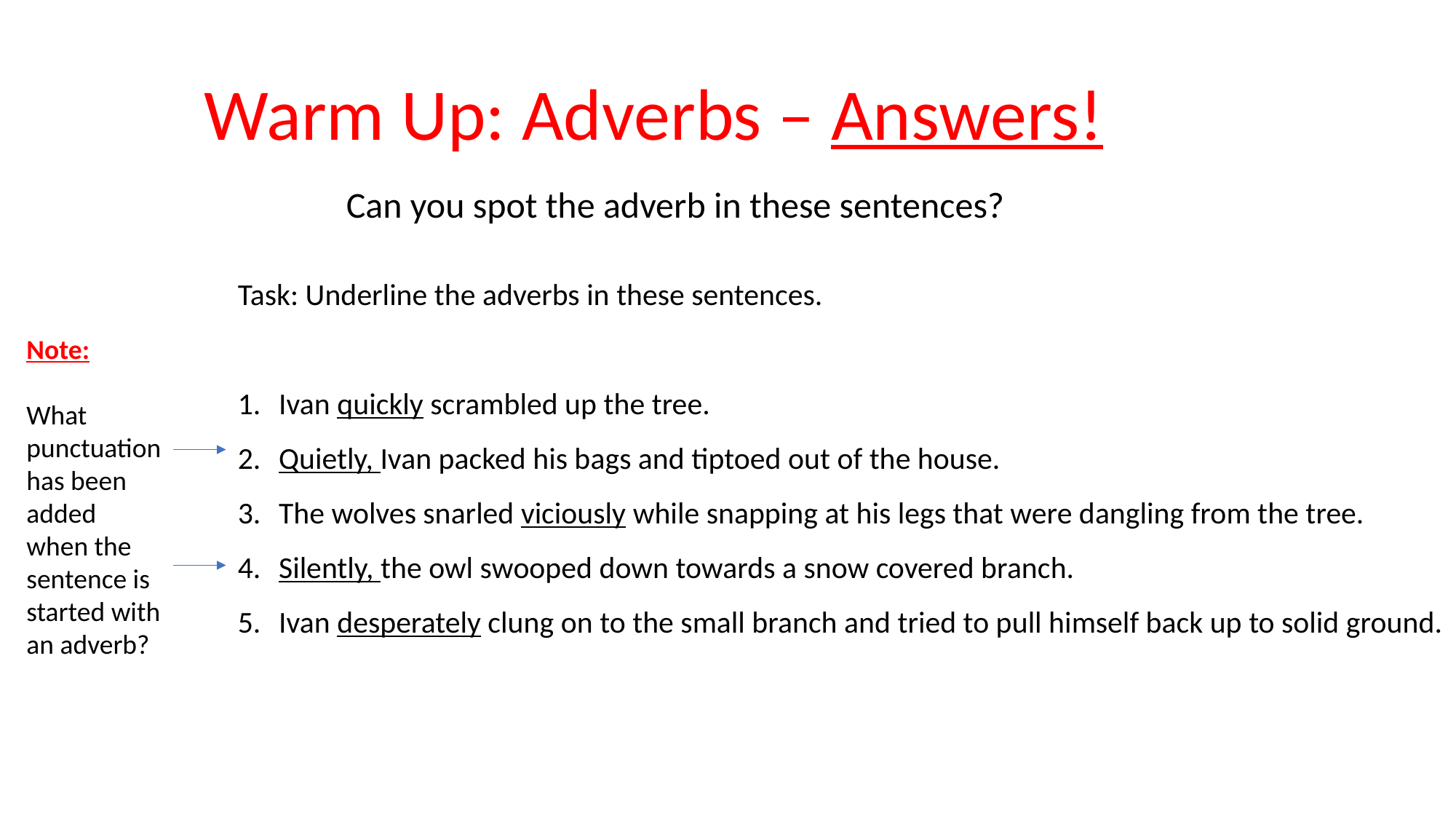

Warm Up: Adverbs – Answers!

Can you spot the adverb in these sentences?
Task: Underline the adverbs in these sentences.

Ivan quickly scrambled up the tree.
Quietly, Ivan packed his bags and tiptoed out of the house.
The wolves snarled viciously while snapping at his legs that were dangling from the tree.
Silently, the owl swooped down towards a snow covered branch.
Ivan desperately clung on to the small branch and tried to pull himself back up to solid ground.

Note:

What punctuation has been added when the sentence is started with an adverb?